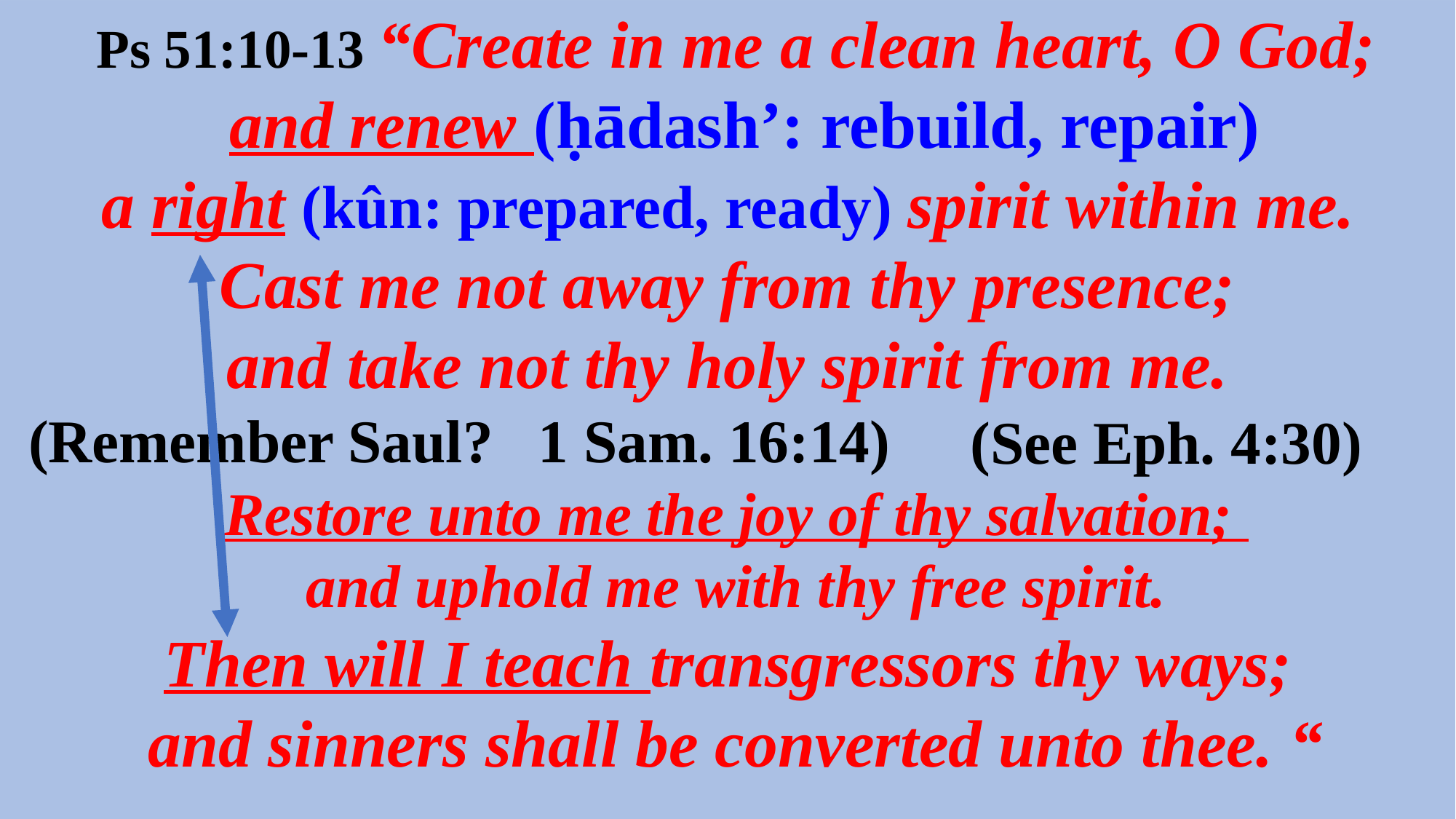

Ps 51:10-13 “Create in me a clean heart, O God;
 and renew (ḥādash’: rebuild, repair)
a right (kûn: prepared, ready) spirit within me.
Cast me not away from thy presence;
and take not thy holy spirit from me.
(Remember Saul?   1 Sam. 16:14)
Restore unto me the joy of thy salvation;
and uphold me with thy free spirit.
Then will I teach transgressors thy ways;
and sinners shall be converted unto thee. “

(See Eph. 4:30)